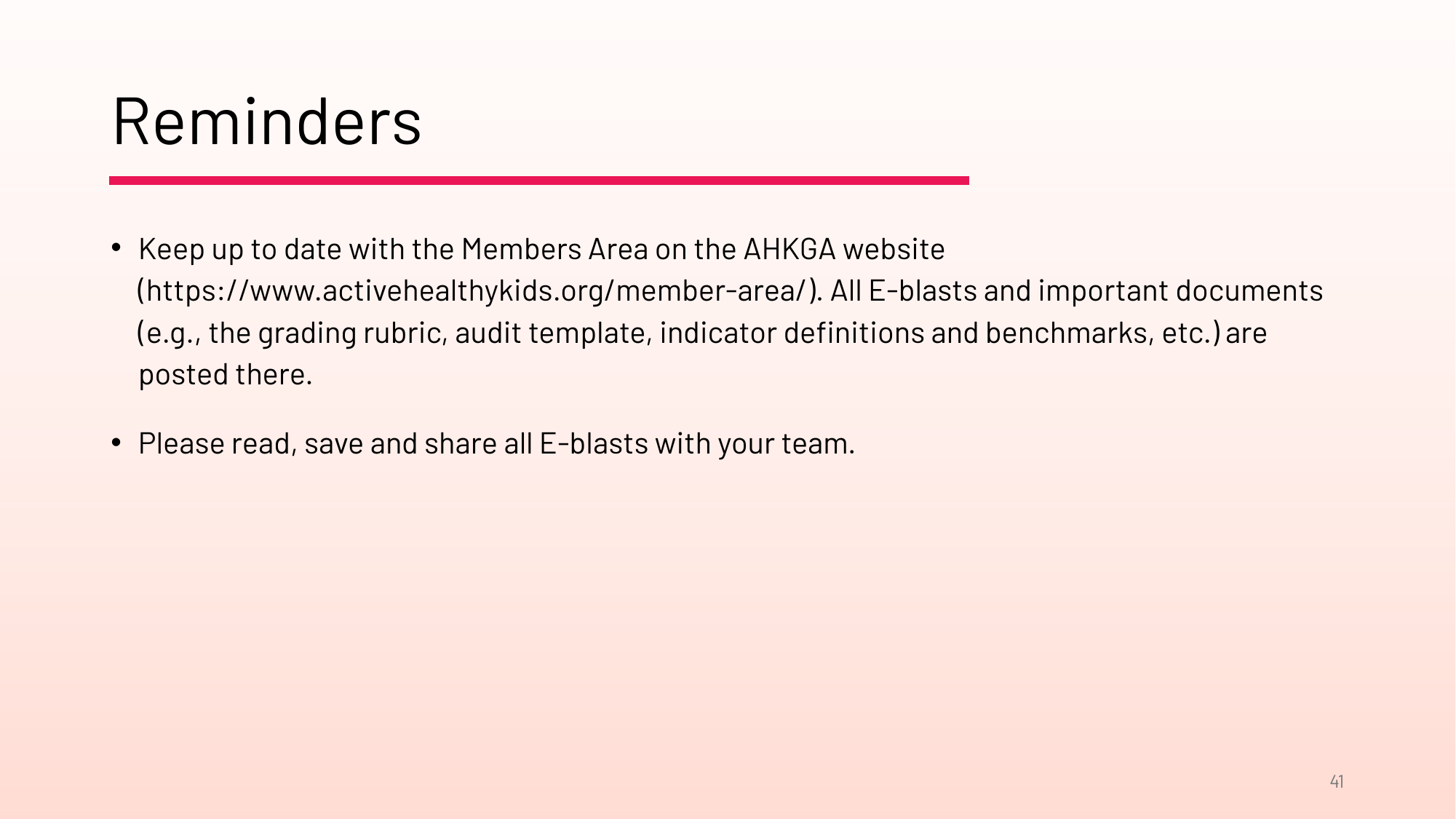

# Reminders
Keep up to date with the Members Area on the AHKGA website (https://www.activehealthykids.org/member-area/). All E-blasts and important documents (e.g., the grading rubric, audit template, indicator definitions and benchmarks, etc.) are posted there.
Please read, save and share all E-blasts with your team.
41